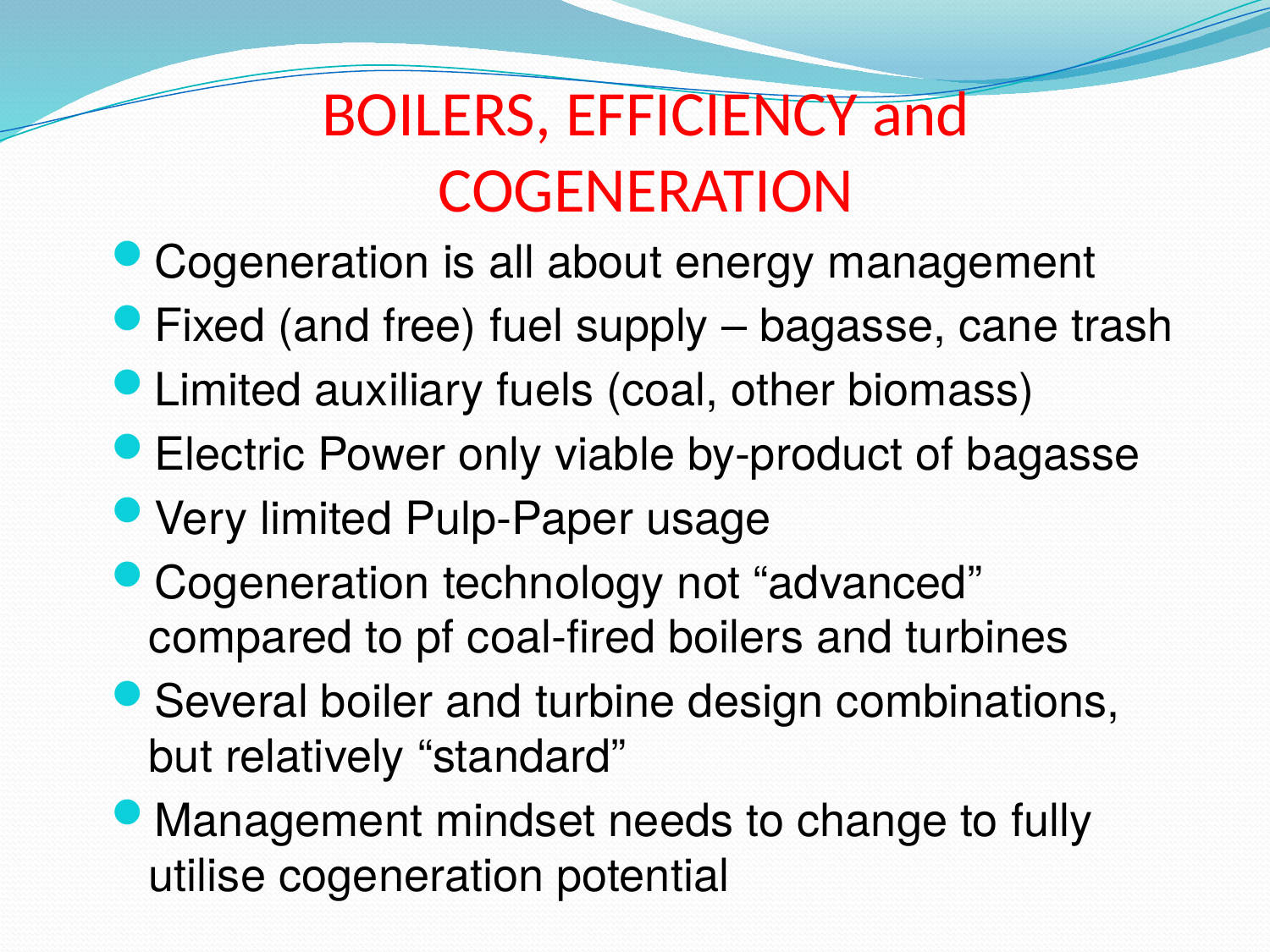

# BOILERS, EFFICIENCY and COGENERATION
Cogeneration is all about energy management
Fixed (and free) fuel supply – bagasse, cane trash
Limited auxiliary fuels (coal, other biomass)
Electric Power only viable by-product of bagasse
Very limited Pulp-Paper usage
Cogeneration technology not “advanced” compared to pf coal-fired boilers and turbines
Several boiler and turbine design combinations, but relatively “standard”
Management mindset needs to change to fully utilise cogeneration potential